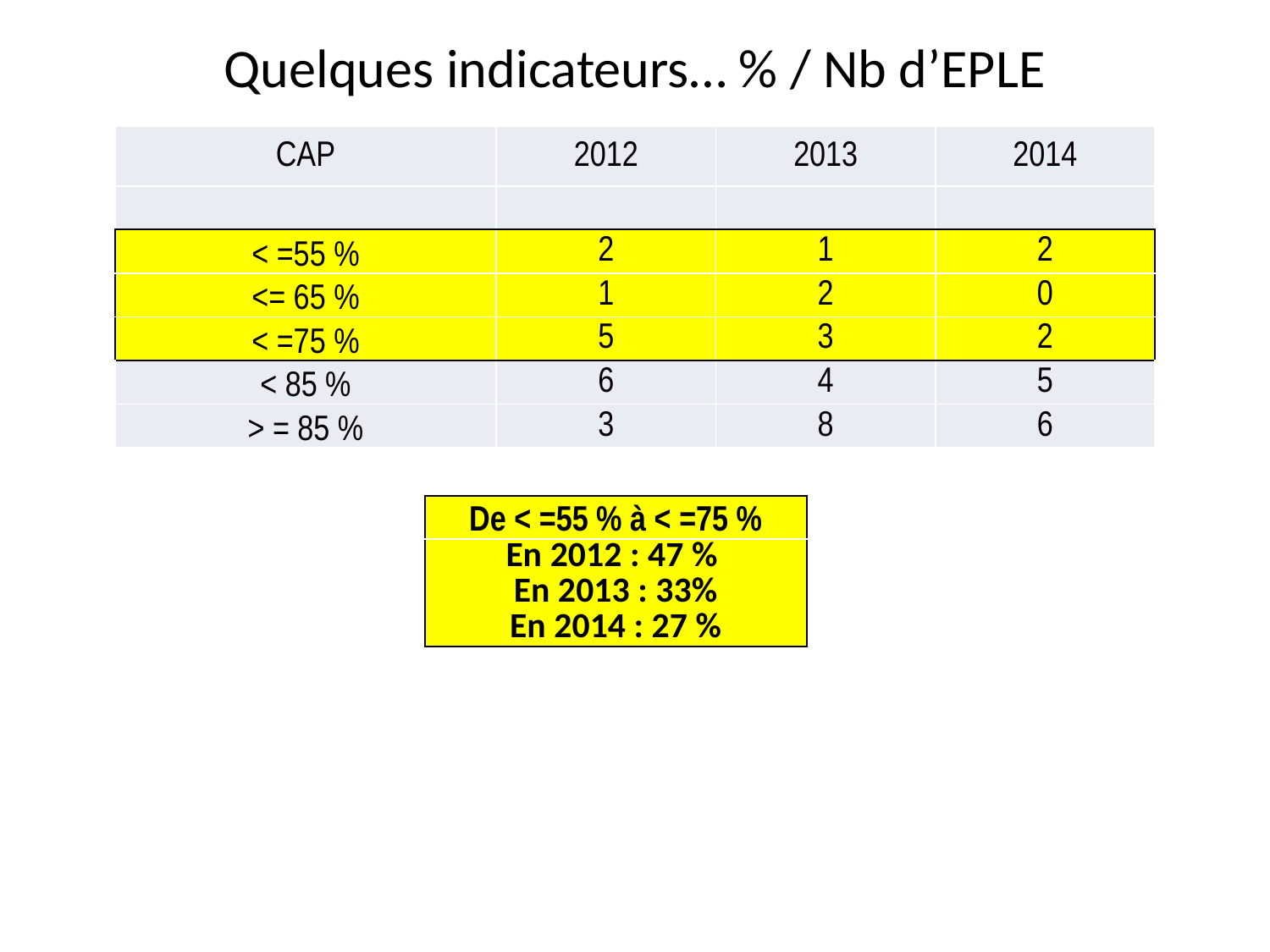

Quelques indicateurs… % / Nb d’EPLE
| CAP | 2012 | 2013 | 2014 |
| --- | --- | --- | --- |
|  |  |  |  |
| < =55 % | 2 | 1 | 2 |
| <= 65 % | 1 | 2 | 0 |
| < =75 % | 5 | 3 | 2 |
| < 85 % | 6 | 4 | 5 |
| > = 85 % | 3 | 8 | 6 |
| De < =55 % à < =75 % |
| --- |
| En 2012 : 47 % En 2013 : 33% En 2014 : 27 % |